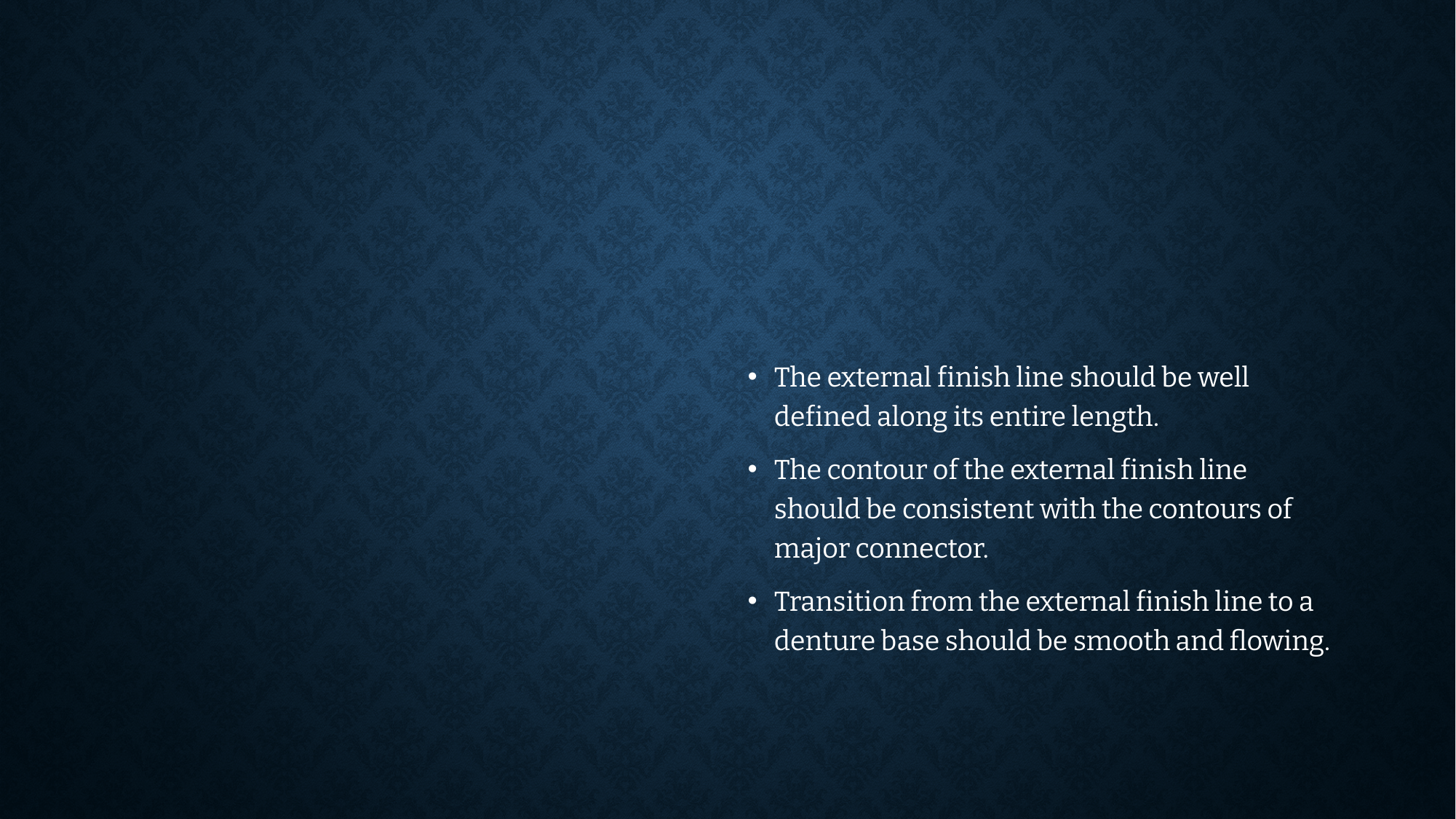

#

The external finish line should be well defined along its entire length.
The contour of the external finish line should be consistent with the contours of major connector.
Transition from the external finish line to a denture base should be smooth and flowing.